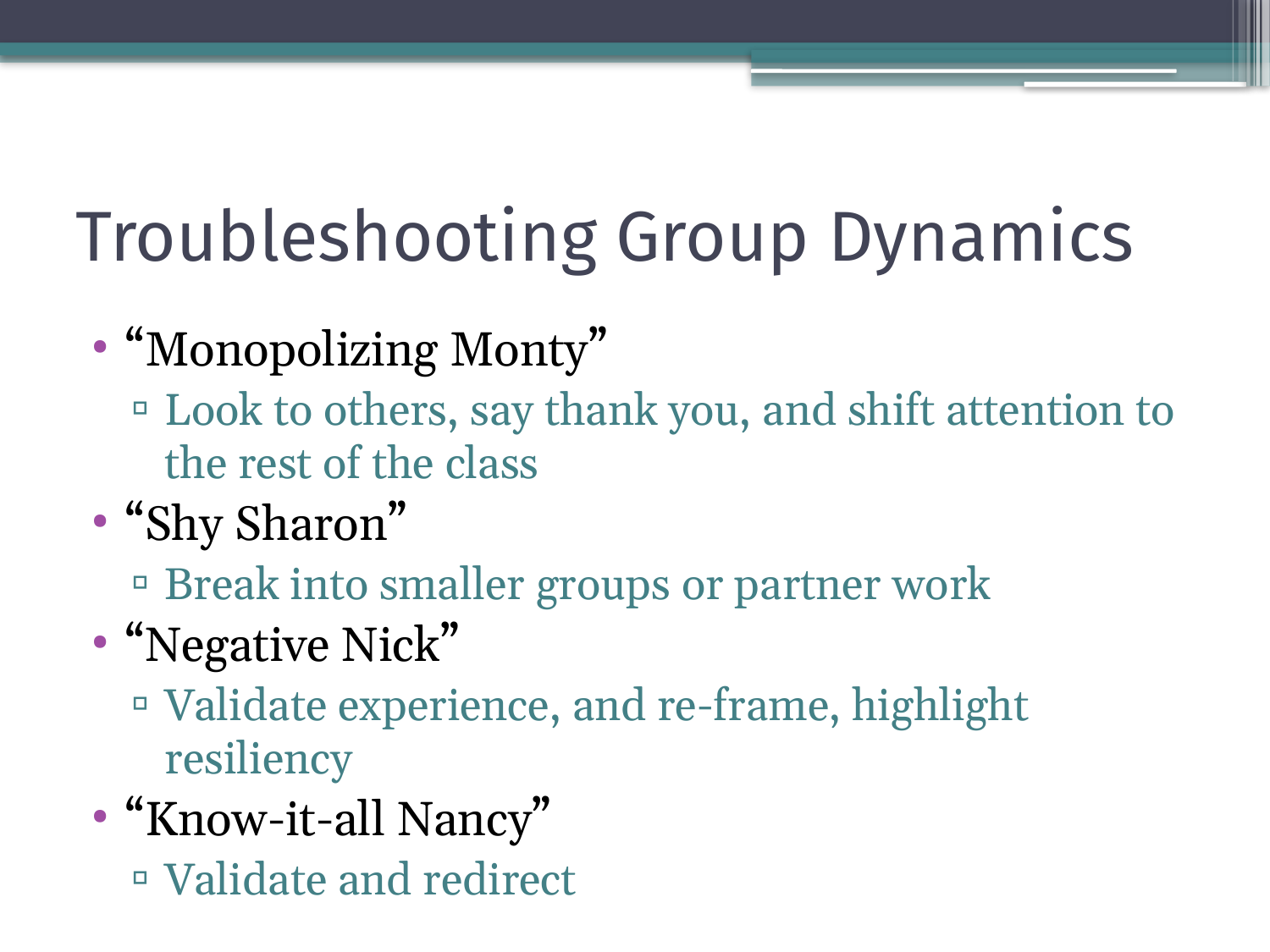

# Troubleshooting Group Dynamics
“Monopolizing Monty”
Look to others, say thank you, and shift attention to the rest of the class
“Shy Sharon”
Break into smaller groups or partner work
“Negative Nick”
Validate experience, and re-frame, highlight resiliency
“Know-it-all Nancy”
Validate and redirect